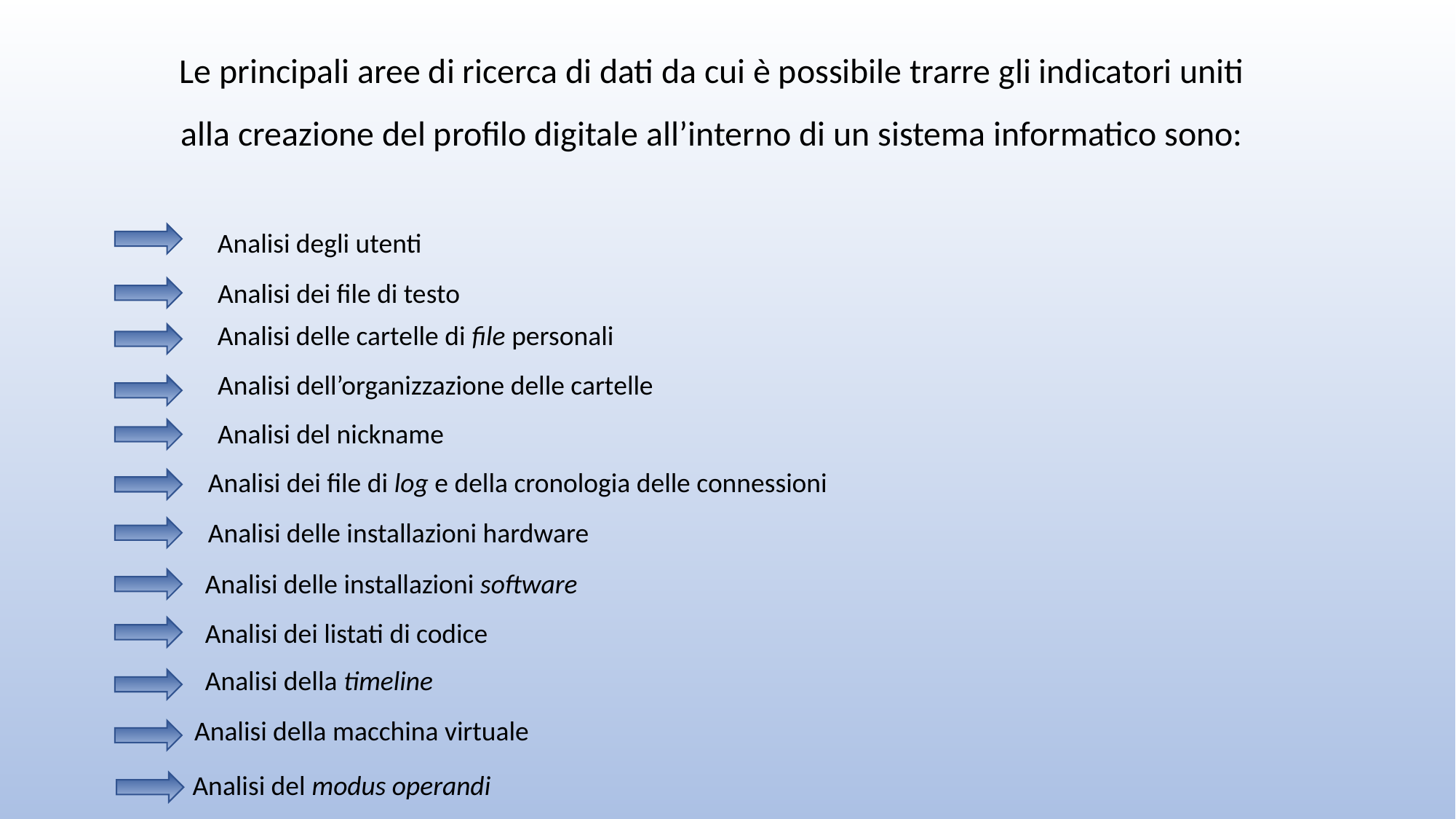

Le principali aree di ricerca di dati da cui è possibile trarre gli indicatori uniti alla creazione del profilo digitale all’interno di un sistema informatico sono:
Analisi degli utenti

Analisi dei file di testo

Analisi delle cartelle di file personali

Analisi dell’organizzazione delle cartelle

Analisi del nickname

Analisi dei file di log e della cronologia delle connessioni

Analisi delle installazioni hardware

Analisi delle installazioni software

Analisi dei listati di codice

Analisi della timeline

Analisi della macchina virtuale

Analisi del modus operandi